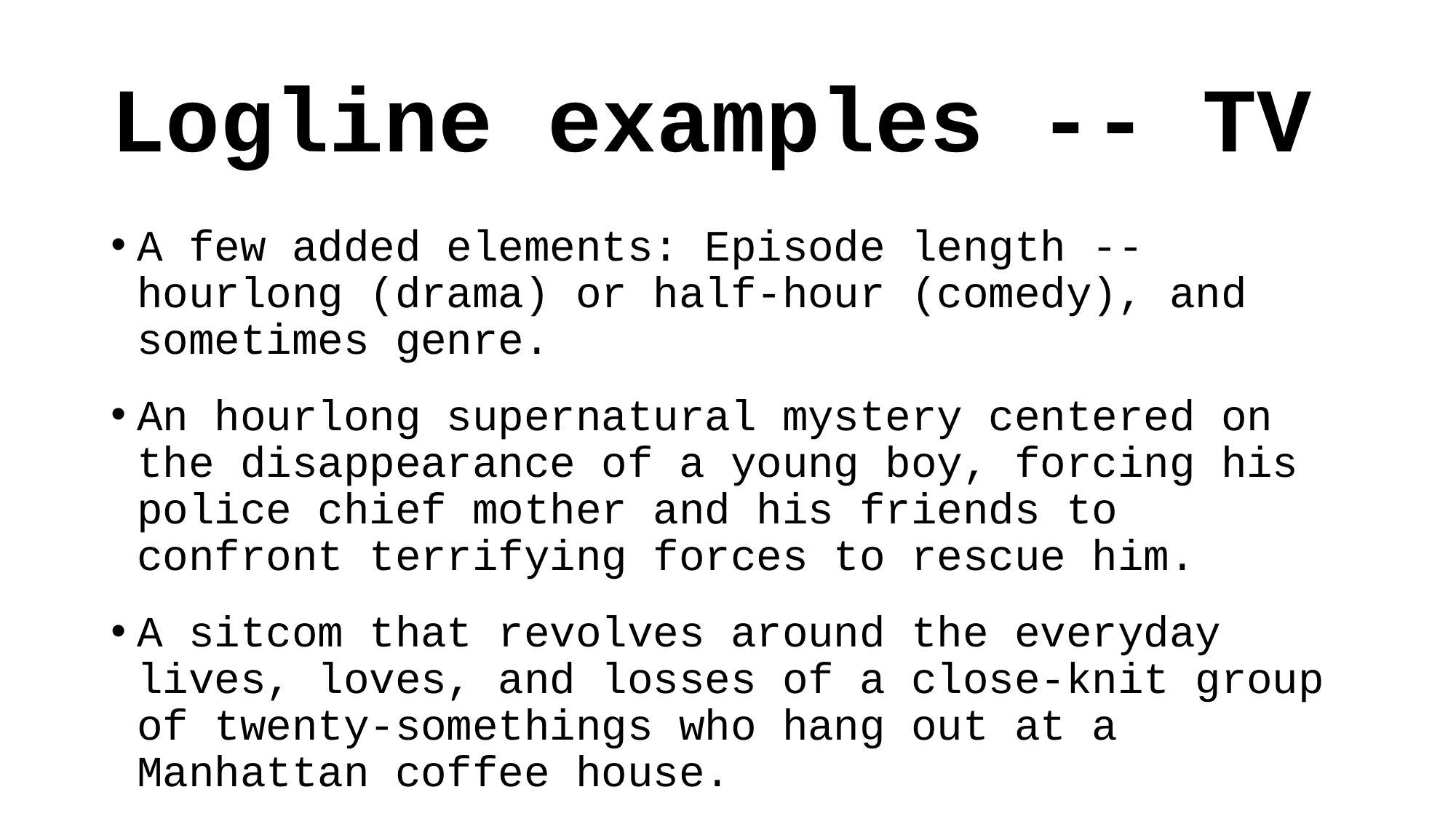

# Logline examples -- TV
A few added elements: Episode length -- hourlong (drama) or half-hour (comedy), and sometimes genre.
An hourlong supernatural mystery centered on the disappearance of a young boy, forcing his police chief mother and his friends to confront terrifying forces to rescue him.
A sitcom that revolves around the everyday lives, loves, and losses of a close-knit group of twenty-somethings who hang out at a Manhattan coffee house.